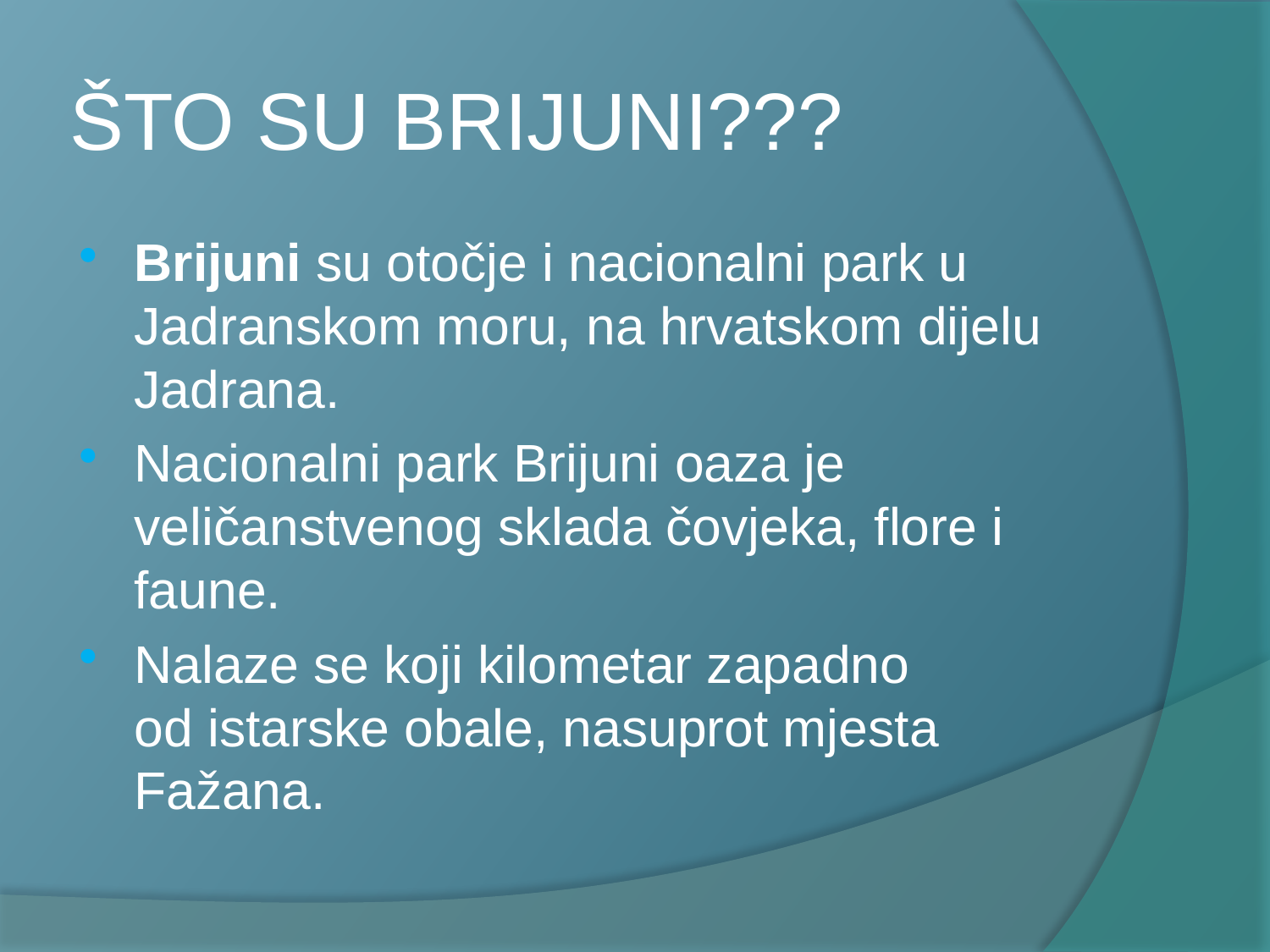

# ŠTO SU BRIJUNI???
Brijuni su otočje i nacionalni park u Jadranskom moru, na hrvatskom dijelu Jadrana.
Nacionalni park Brijuni oaza je veličanstvenog sklada čovjeka, flore i faune.
Nalaze se koji kilometar zapadno od istarske obale, nasuprot mjesta Fažana.